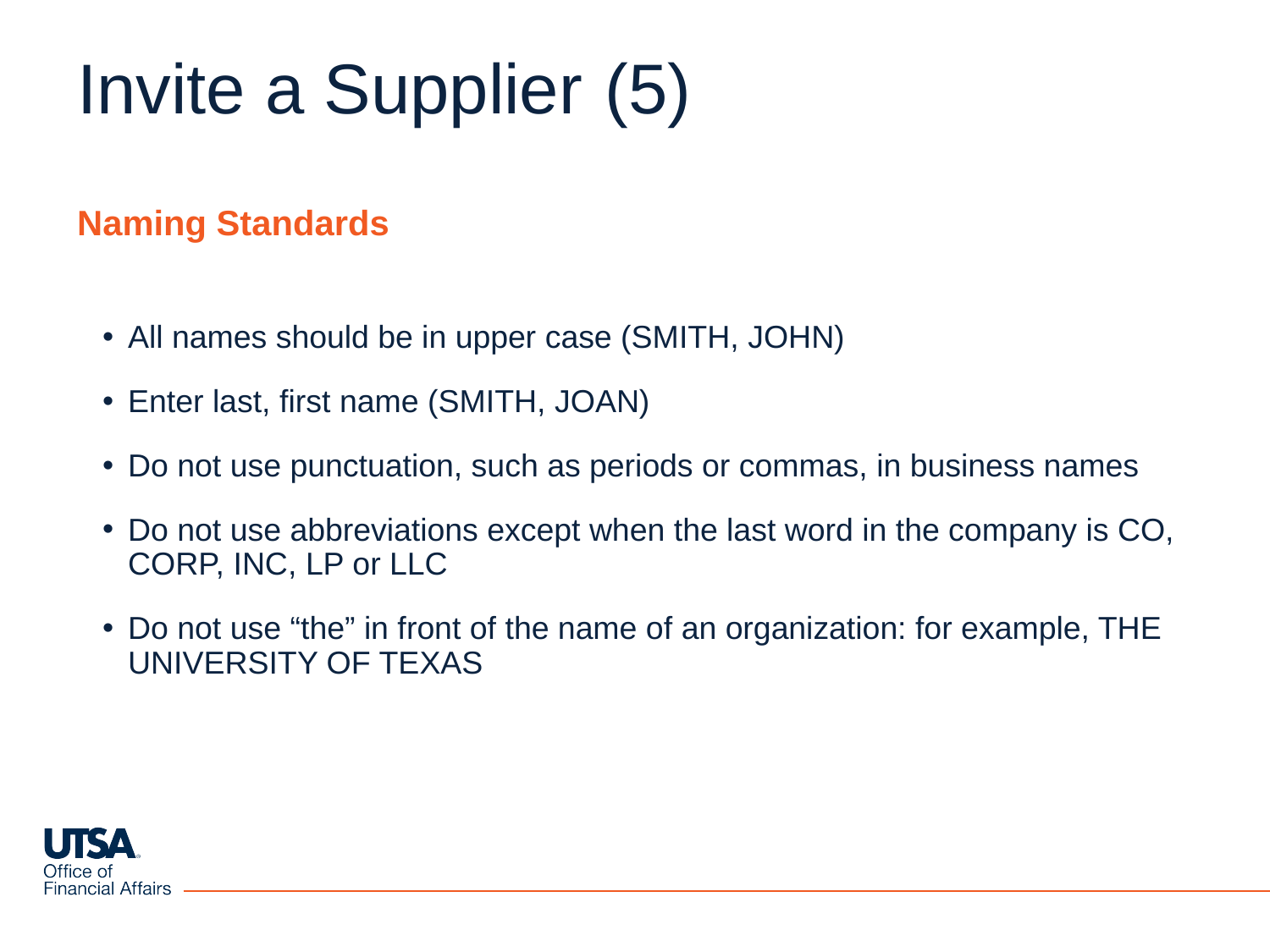

# Invite a Supplier	 (5)
Naming Standards
All names should be in upper case (SMITH, JOHN)
Enter last, first name (SMITH, JOAN)
Do not use punctuation, such as periods or commas, in business names
Do not use abbreviations except when the last word in the company is CO, CORP, INC, LP or LLC
Do not use “the” in front of the name of an organization: for example, THE UNIVERSITY OF TEXAS